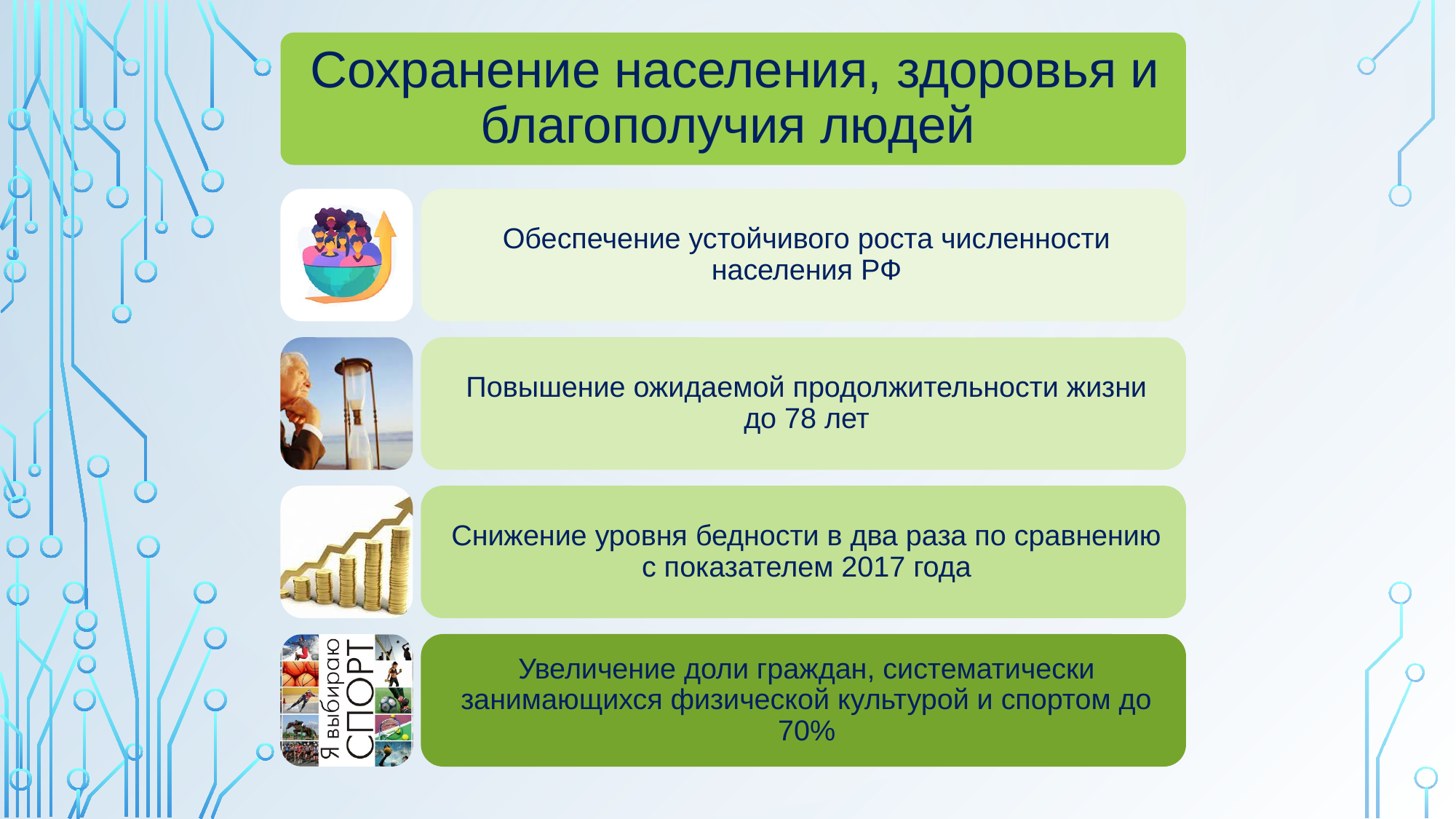

Сохранение населения, здоровья и благополучия людей
Обеспечение устойчивого роста численности населения РФ
Повышение ожидаемой продолжительности жизни до 78 лет
Снижение уровня бедности в два раза по сравнению с показателем 2017 года
Увеличение доли граждан, систематически занимающихся физической культурой и спортом до 70%